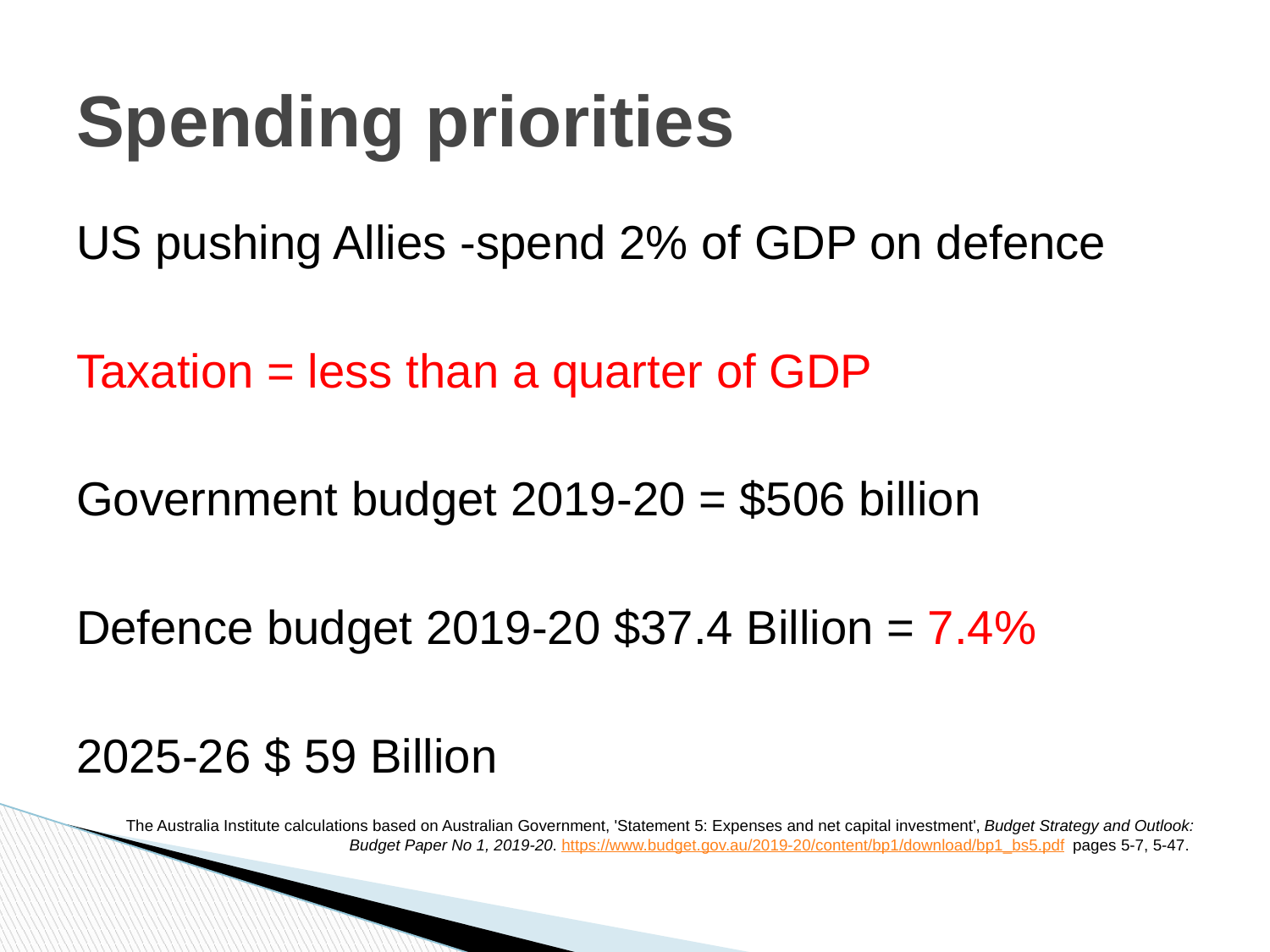

# Spending priorities
US pushing Allies -spend 2% of GDP on defence

Taxation = less than a quarter of GDP

Government budget 2019-20 = $506 billion

Defence budget 2019-20 $37.4 Billion = 7.4%

2025-26 $ 59 Billion

The Australia Institute calculations based on Australian Government, 'Statement 5: Expenses and net capital investment', Budget Strategy and Outlook: Budget Paper No 1, 2019-20. https://www.budget.gov.au/2019-20/content/bp1/download/bp1_bs5.pdf  pages 5-7, 5-47.